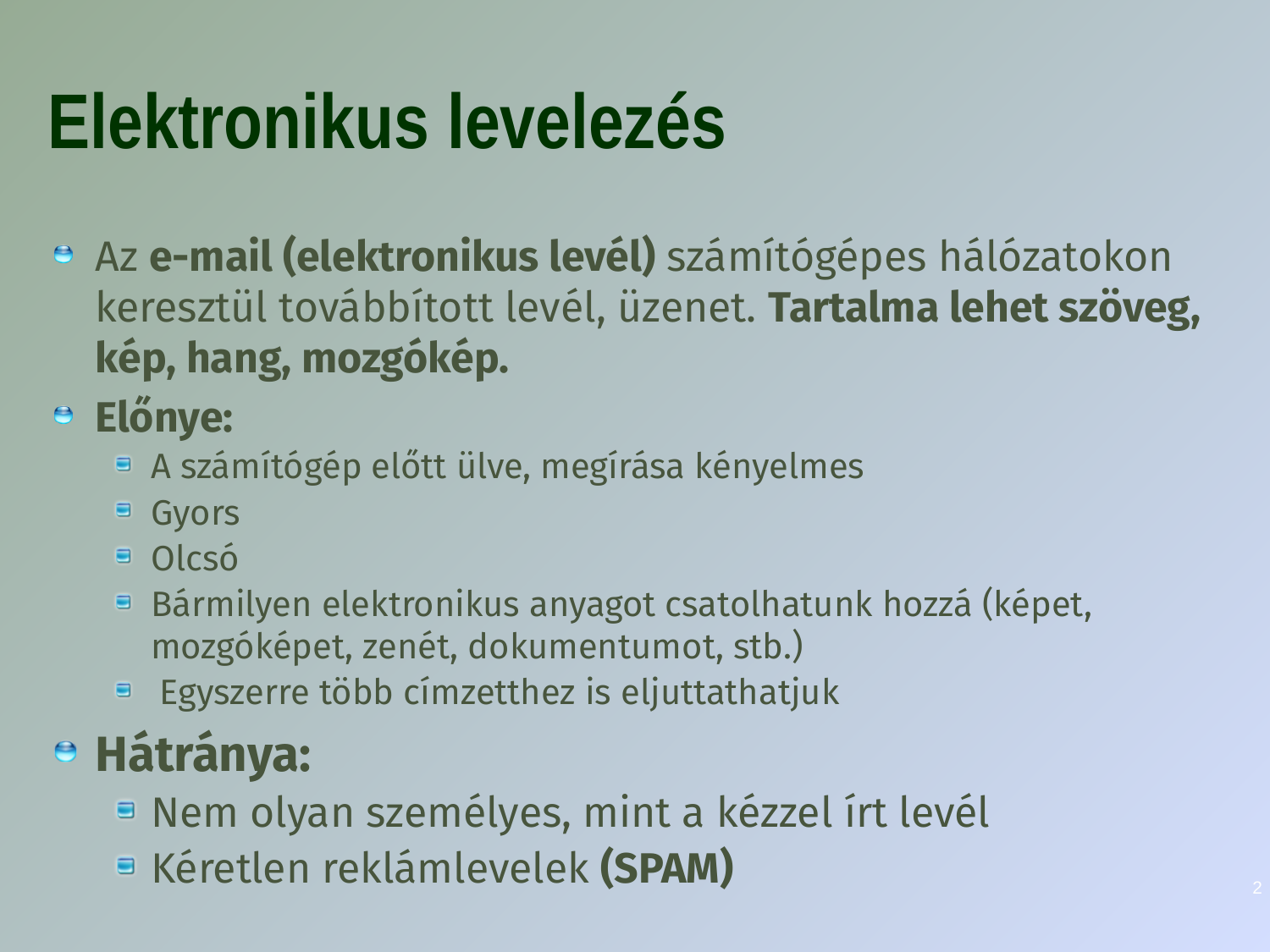

# Elektronikus levelezés
Az e-mail (elektronikus levél) számítógépes hálózatokon keresztül továbbított levél, üzenet. Tartalma lehet szöveg, kép, hang, mozgókép.
Előnye:
A számítógép előtt ülve, megírása kényelmes
Gyors
Olcsó
Bármilyen elektronikus anyagot csatolhatunk hozzá (képet, mozgóképet, zenét, dokumentumot, stb.)
 Egyszerre több címzetthez is eljuttathatjuk
Hátránya:
Nem olyan személyes, mint a kézzel írt levél
Kéretlen reklámlevelek (SPAM)
2